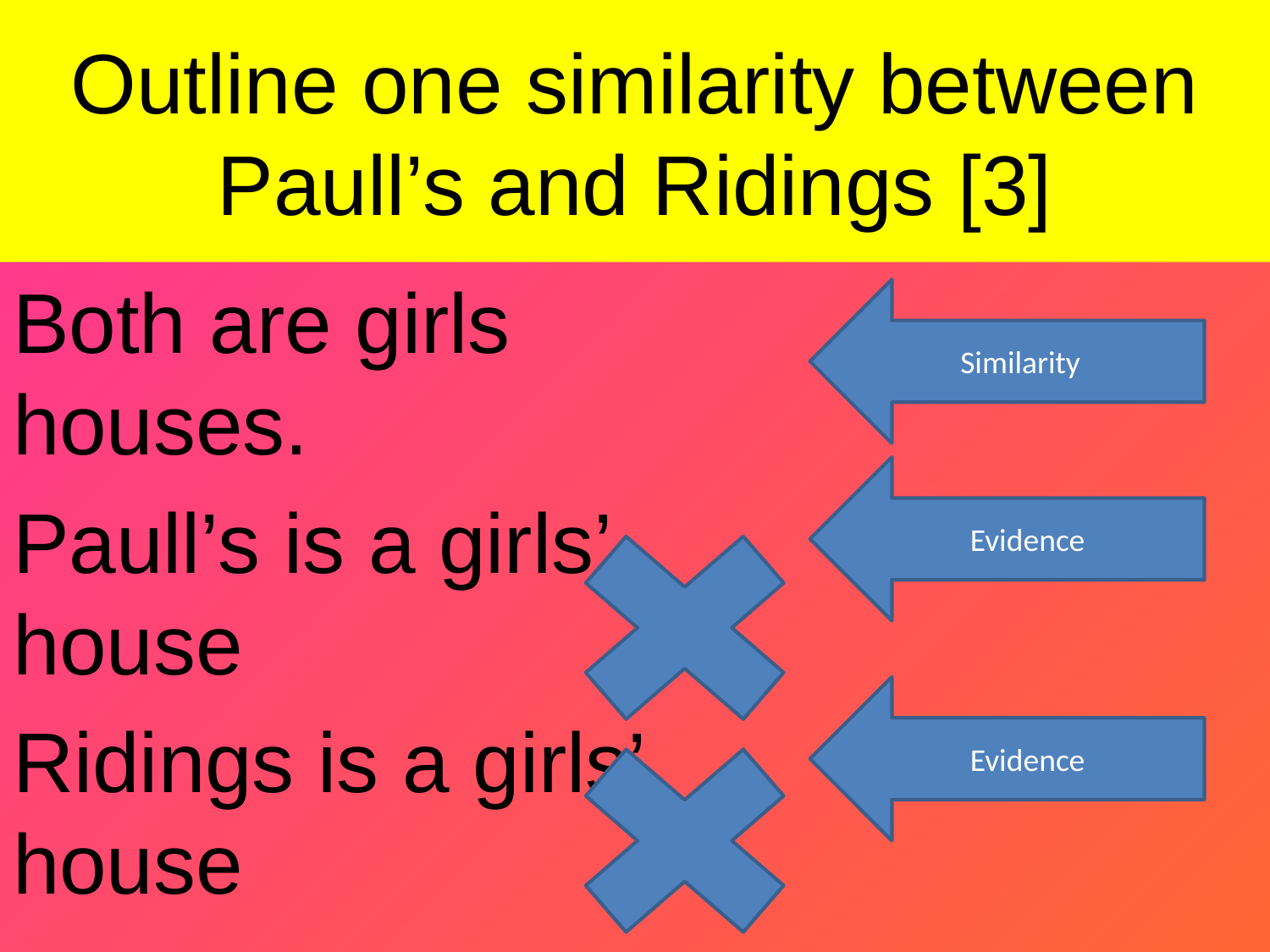

# Outline one similarity between Paull’s and Ridings [3]
Both are girls houses.
Paull’s is a girls’ house
Ridings is a girls’ house
Similarity
Evidence

Evidence